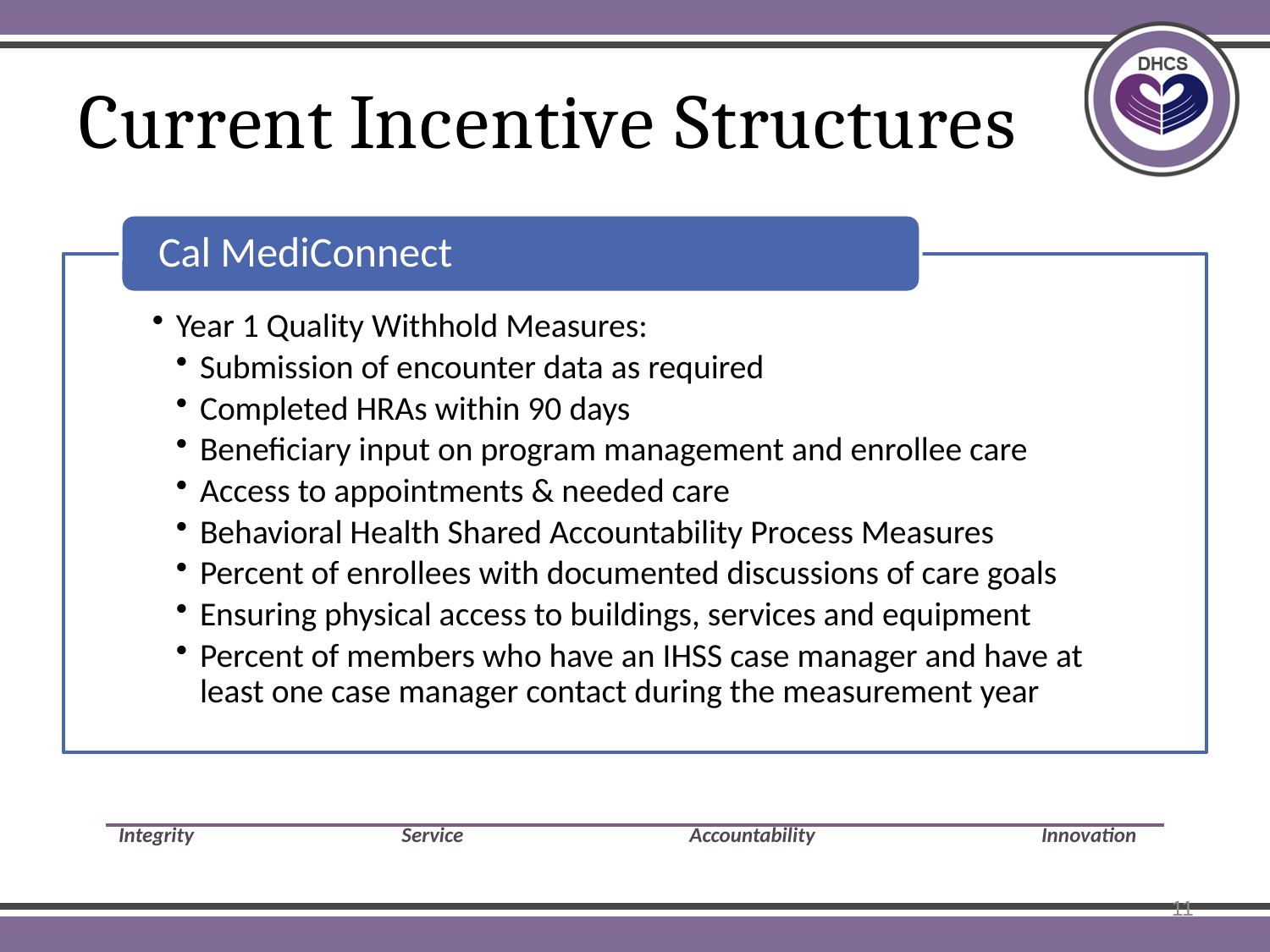

# Current Incentive Structures 2
Year 1 Quality Withhold Measures:
Submission of encounter data as required
Completed HRAs within 90 days
Beneficiary input on program management and enrollee care
Access to appointments & needed care
Behavioral Health Shared Accountability Process Measures
Percent of enrollees with documented discussions of care goals
Ensuring physical access to buildings, services and equipment
Percent of members who have an IHSS case manager and have at least one case manager contact during the measurement year
Cal MediConnect
Integrity	                   	      Service                               	             Accountability                     	       Innovation
11